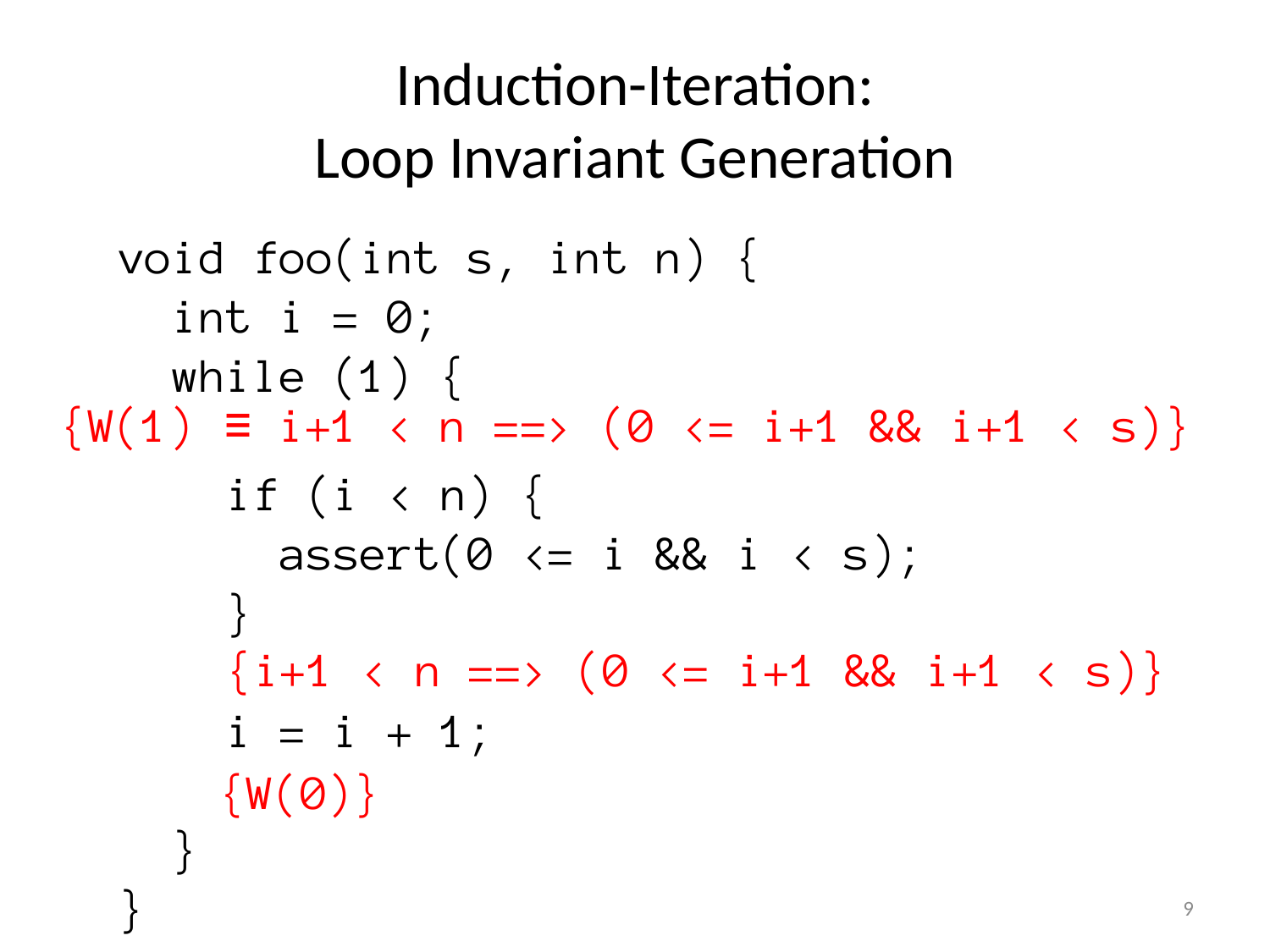

# Induction-Iteration: Loop Invariant Generation
void foo(int s, int n) {
  int i = 0;
  while (1) {

    if (i < n) {
      assert(0 <= i && i < s);
    }

    i = i + 1;

  }
}
{W(1) ≡ i+1 < n ==> (0 <= i+1 && i+1 < s)}
{i+1 < n ==> (0 <= i+1 && i+1 < s)}
{W(0)}
9